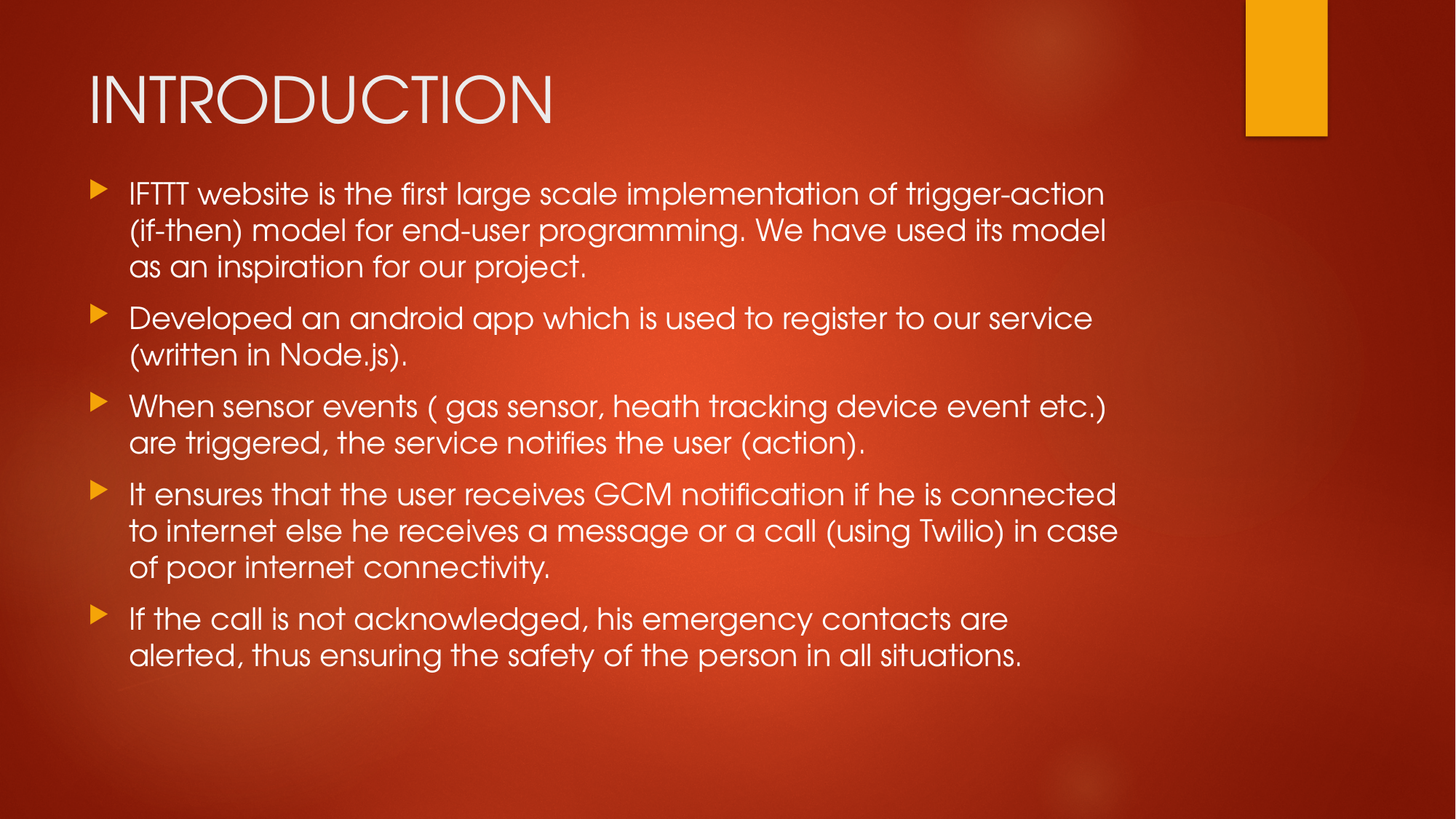

# INTRODUCTION
IFTTT website is the first large scale implementation of trigger-action (if-then) model for end-user programming. We have used its model as an inspiration for our project.
Developed an android app which is used to register to our service (written in Node.js).
When sensor events ( gas sensor, heath tracking device event etc.) are triggered, the service notifies the user (action).
It ensures that the user receives GCM notification if he is connected to internet else he receives a message or a call (using Twilio) in case of poor internet connectivity.
If the call is not acknowledged, his emergency contacts are alerted, thus ensuring the safety of the person in all situations.